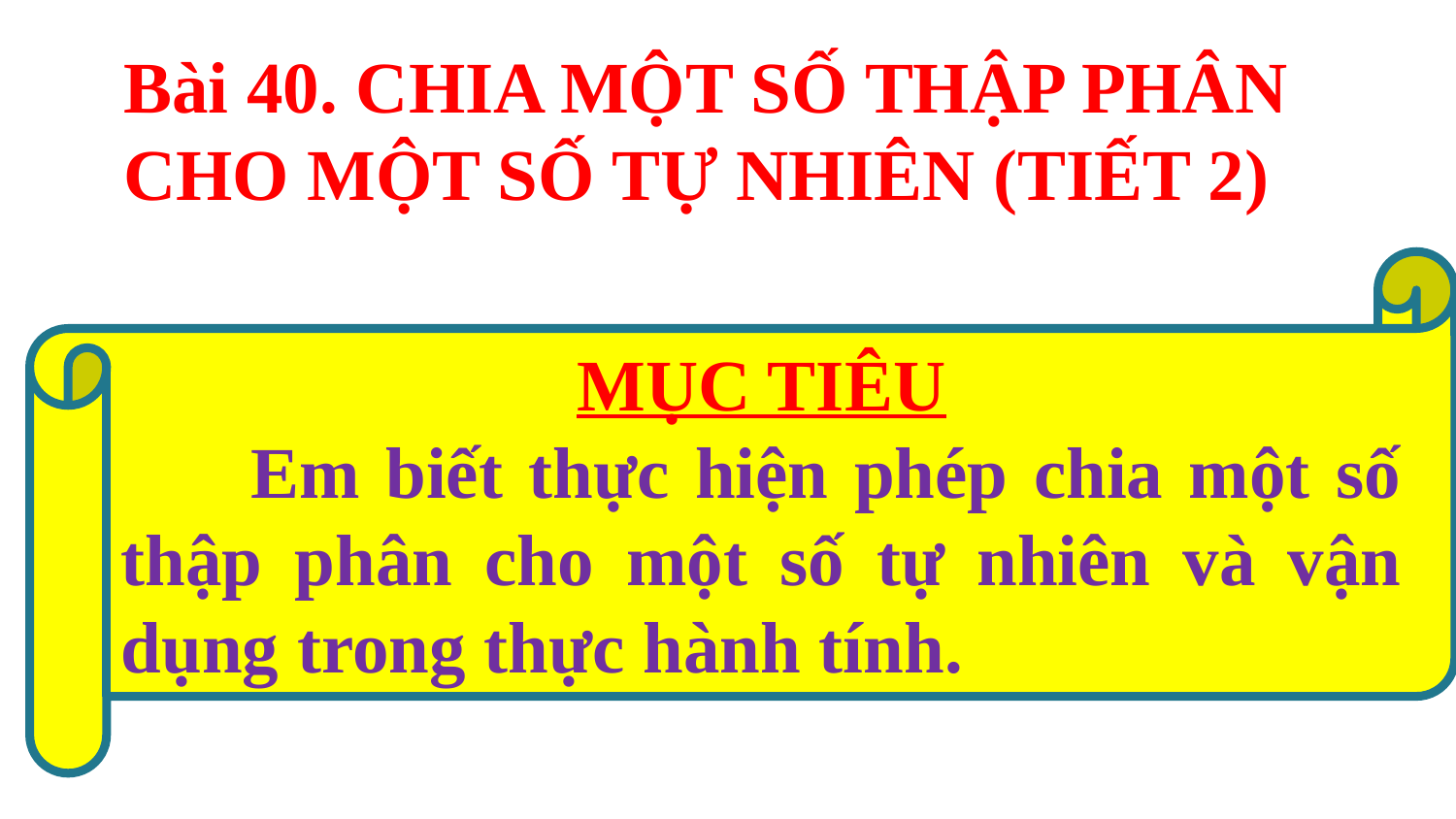

Bài 40. CHIA MỘT SỐ THẬP PHÂN CHO MỘT SỐ TỰ NHIÊN (TIẾT 2)

MỤC TIÊU
     Em biết thực hiện phép chia một số thập phân cho một số tự nhiên và vận dụng trong thực hành tính.